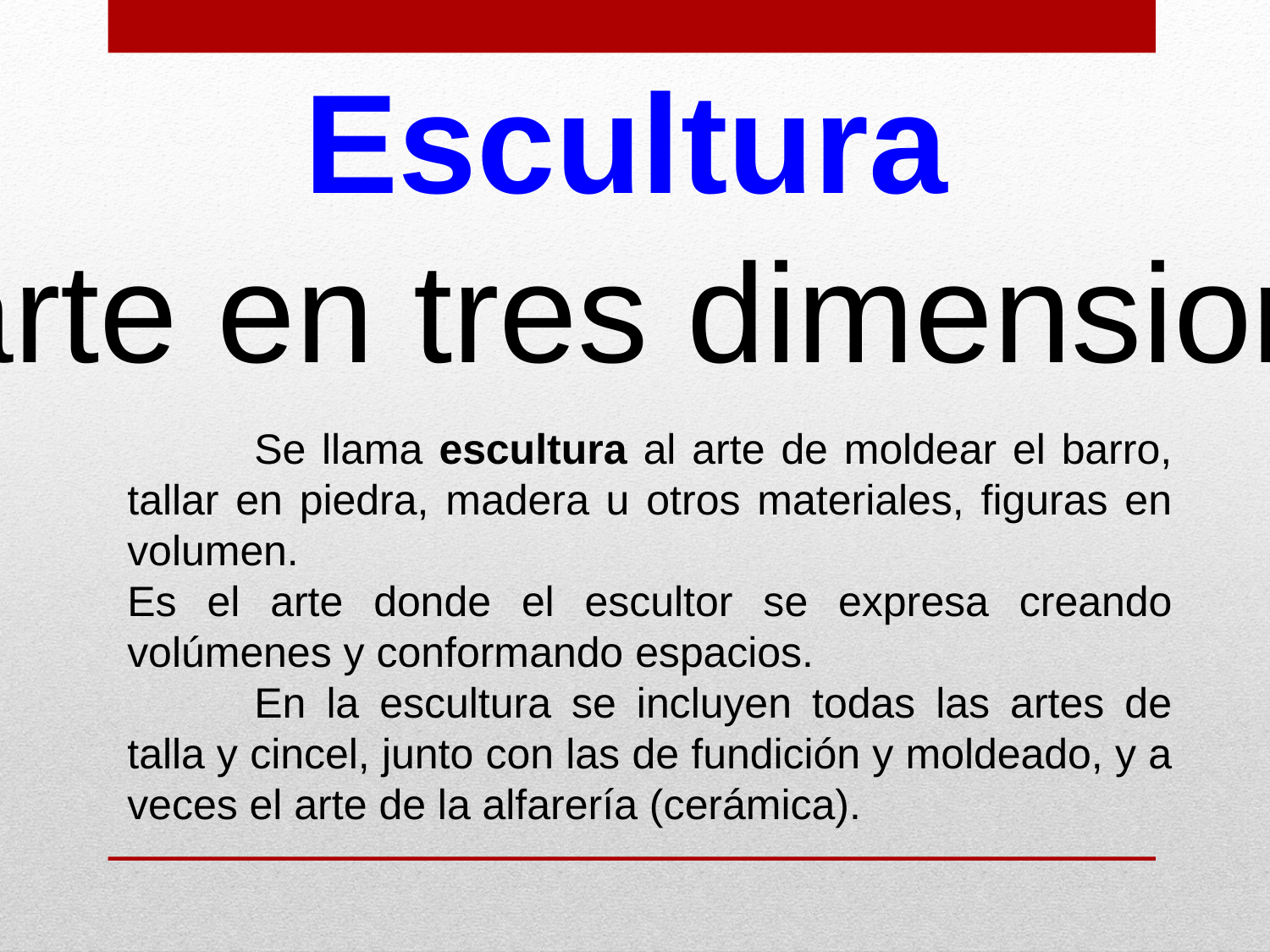

Escultura
El arte en tres dimensiones
	Se llama escultura al arte de moldear el barro, tallar en piedra, madera u otros materiales, figuras en volumen.
Es el arte donde el escultor se expresa creando volúmenes y conformando espacios.
	En la escultura se incluyen todas las artes de talla y cincel, junto con las de fundición y moldeado, y a veces el arte de la alfarería (cerámica).